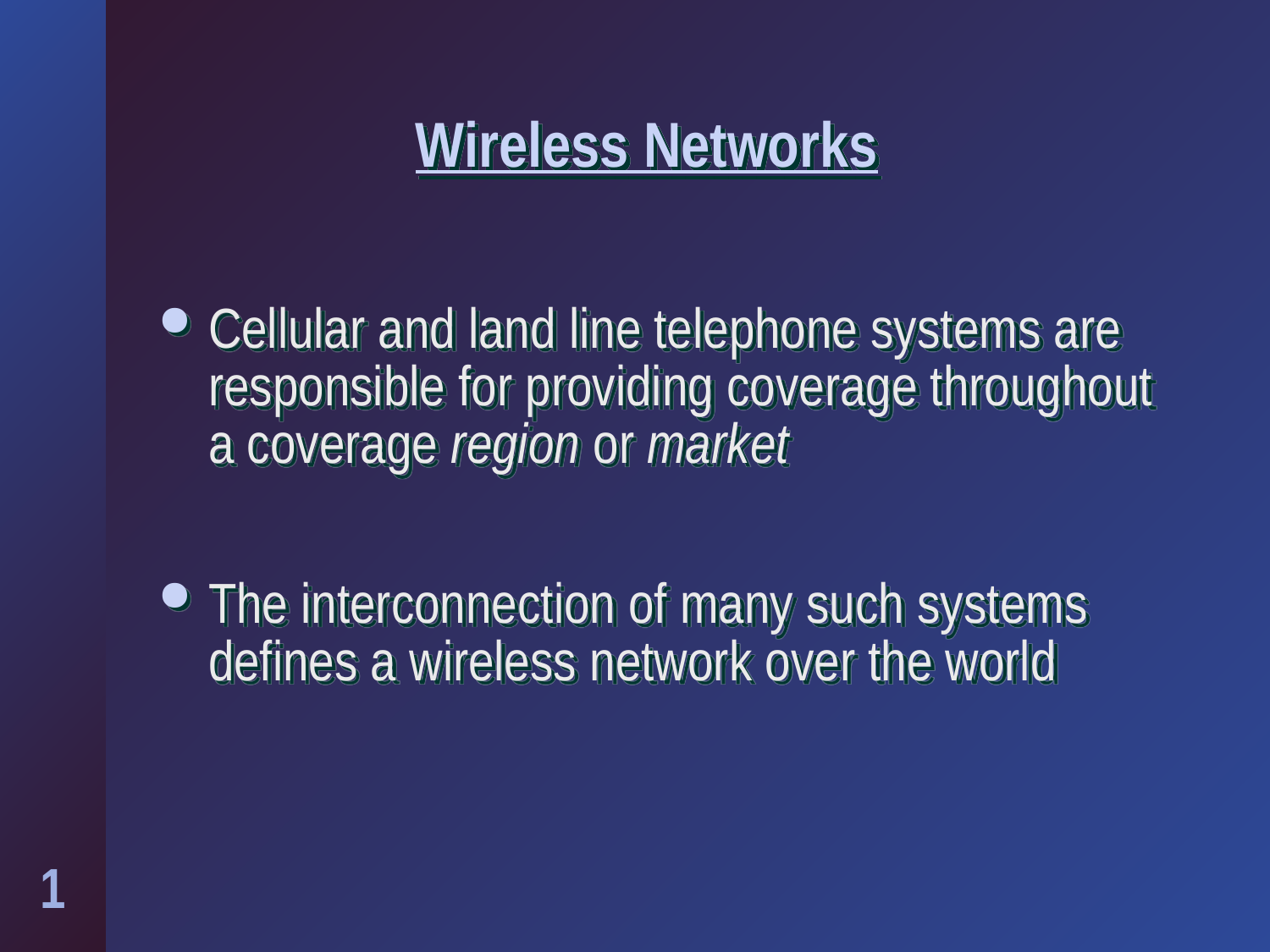

# Wireless Networks
Cellular and land line telephone systems are responsible for providing coverage throughout a coverage region or market

The interconnection of many such systems defines a wireless network over the world